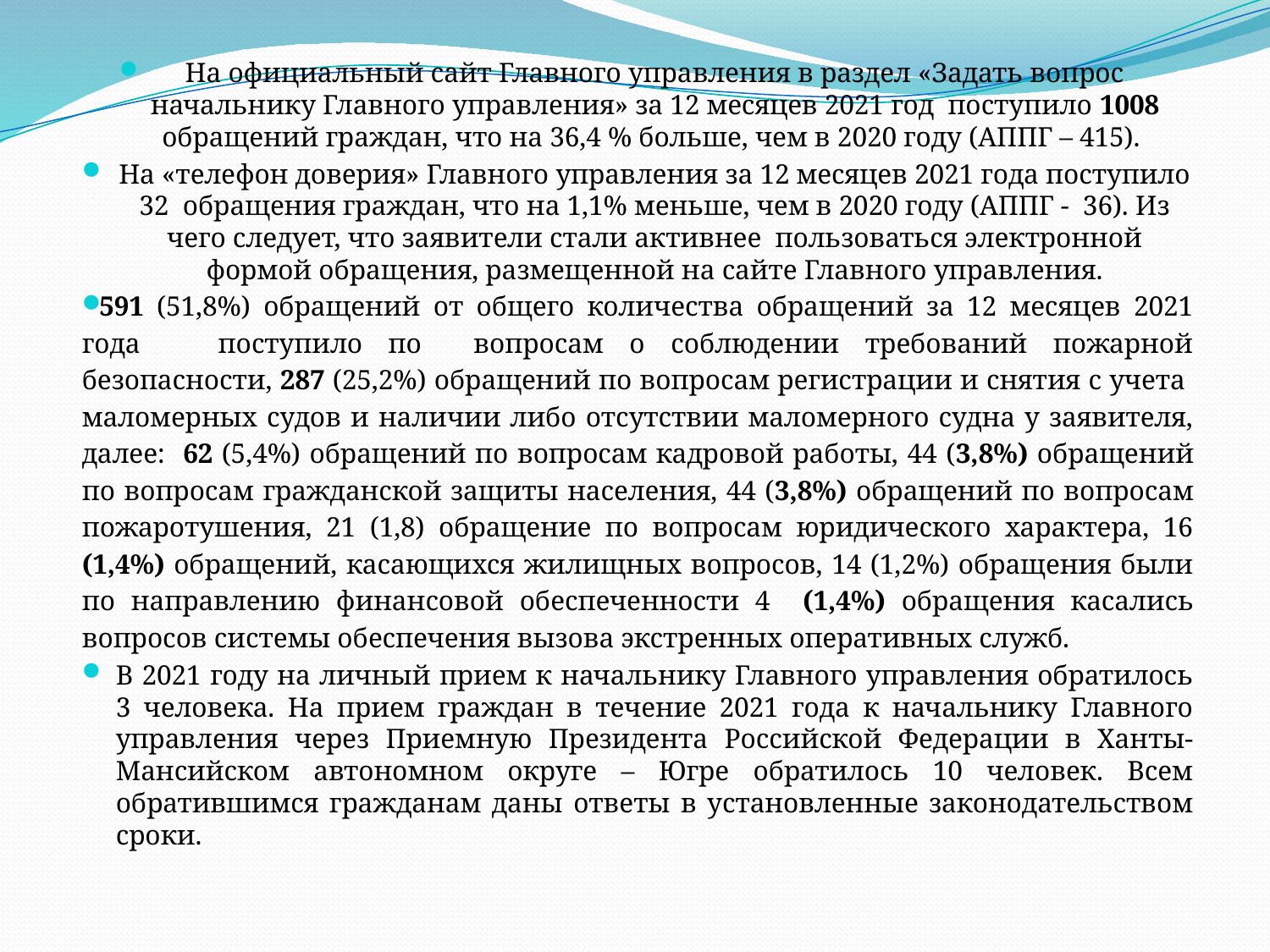

На официальный сайт Главного управления в раздел «Задать вопрос начальнику Главного управления» за 12 месяцев 2021 год  поступило 1008 обращений граждан, что на 36,4 % больше, чем в 2020 году (АППГ – 415).
На «телефон доверия» Главного управления за 12 месяцев 2021 года поступило 32  обращения граждан, что на 1,1% меньше, чем в 2020 году (АППГ -  36). Из чего следует, что заявители стали активнее  пользоваться электронной формой обращения, размещенной на сайте Главного управления.
591 (51,8%) обращений от общего количества обращений за 12 месяцев 2021 года   поступило по  вопросам о соблюдении требований пожарной безопасности, 287 (25,2%) обращений по вопросам регистрации и снятия с учета  маломерных судов и наличии либо отсутствии маломерного судна у заявителя, далее:  62 (5,4%) обращений по вопросам кадровой работы, 44 (3,8%) обращений по вопросам гражданской защиты населения, 44 (3,8%) обращений по вопросам пожаротушения, 21 (1,8) обращение по вопросам юридического характера, 16 (1,4%) обращений, касающихся жилищных вопросов, 14 (1,2%) обращения были по направлению финансовой обеспеченности 4  (1,4%) обращения касались вопросов системы обеспечения вызова экстренных оперативных служб.
В 2021 году на личный прием к начальнику Главного управления обратилось 3 человека. На прием граждан в течение 2021 года к начальнику Главного управления через Приемную Президента Российской Федерации в Ханты-Мансийском автономном округе – Югре обратилось 10 человек. Всем обратившимся гражданам даны ответы в установленные законодательством сроки.